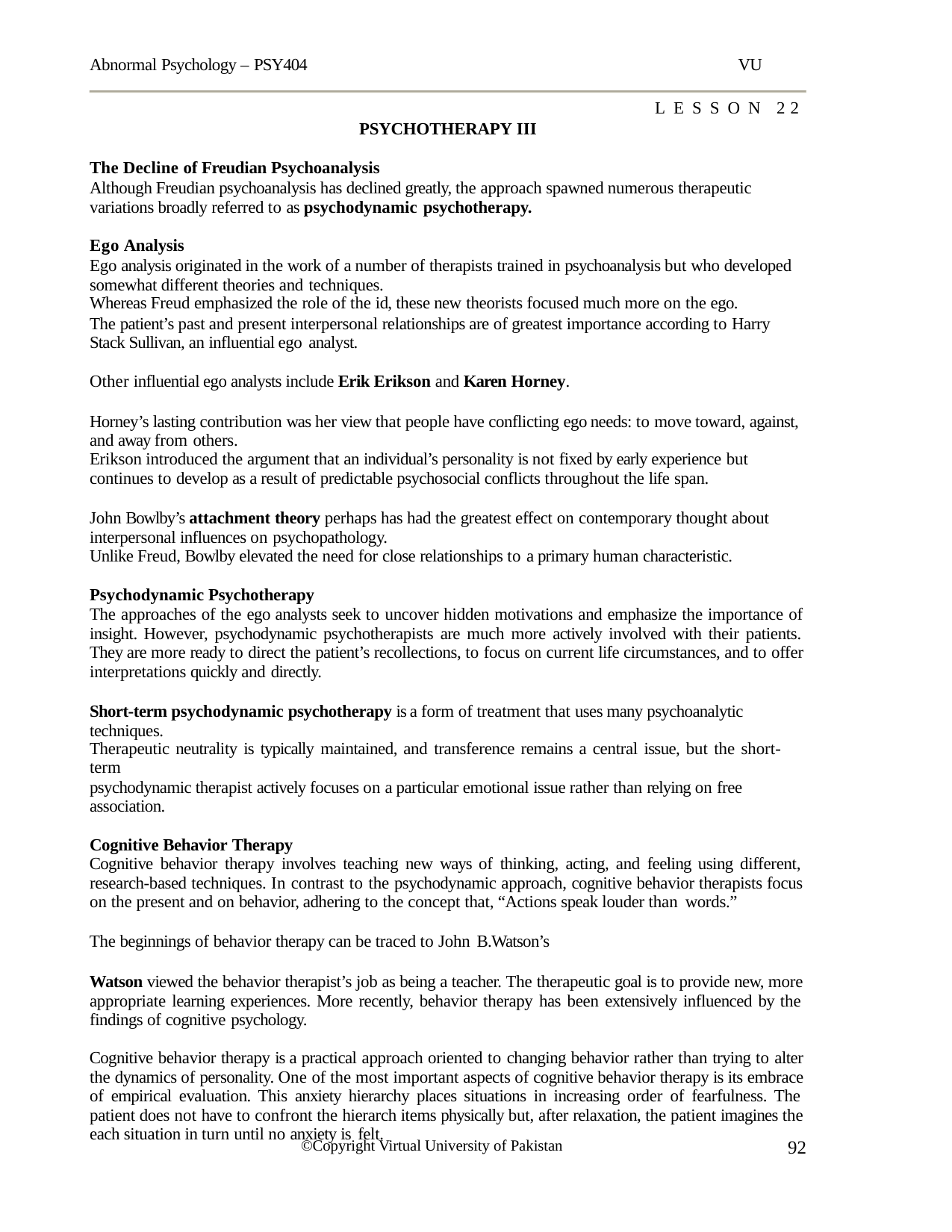

Abnormal Psychology – PSY404
VU

LESSON 22
PSYCHOTHERAPY III

The Decline of Freudian Psychoanalysis
Although Freudian psychoanalysis has declined greatly, the approach spawned numerous therapeutic  variations broadly referred to as psychodynamic psychotherapy.

Ego Analysis
Ego analysis originated in the work of a number of therapists trained in psychoanalysis but who developed  somewhat different theories and techniques.
Whereas Freud emphasized the role of the id, these new theorists focused much more on the ego.
The patient’s past and present interpersonal relationships are of greatest importance according to Harry  Stack Sullivan, an influential ego analyst.

Other influential ego analysts include Erik Erikson and Karen Horney.

Horney’s lasting contribution was her view that people have conflicting ego needs: to move toward, against,  and away from others.
Erikson introduced the argument that an individual’s personality is not fixed by early experience but
continues to develop as a result of predictable psychosocial conflicts throughout the life span.

John Bowlby’s attachment theory perhaps has had the greatest effect on contemporary thought about  interpersonal influences on psychopathology.
Unlike Freud, Bowlby elevated the need for close relationships to a primary human characteristic.

Psychodynamic Psychotherapy
The approaches of the ego analysts seek to uncover hidden motivations and emphasize the importance of  insight. However, psychodynamic psychotherapists are much more actively involved with their patients.  They are more ready to direct the patient’s recollections, to focus on current life circumstances, and to offer  interpretations quickly and directly.

Short-term psychodynamic psychotherapy is a form of treatment that uses many psychoanalytic  techniques.
Therapeutic neutrality is typically maintained, and transference remains a central issue, but the short-term
psychodynamic therapist actively focuses on a particular emotional issue rather than relying on free  association.

Cognitive Behavior Therapy
Cognitive behavior therapy involves teaching new ways of thinking, acting, and feeling using different,  research-based techniques. In contrast to the psychodynamic approach, cognitive behavior therapists focus  on the present and on behavior, adhering to the concept that, “Actions speak louder than words.”

The beginnings of behavior therapy can be traced to John B.Watson’s

Watson viewed the behavior therapist’s job as being a teacher. The therapeutic goal is to provide new, more  appropriate learning experiences. More recently, behavior therapy has been extensively influenced by the  findings of cognitive psychology.

Cognitive behavior therapy is a practical approach oriented to changing behavior rather than trying to alter  the dynamics of personality. One of the most important aspects of cognitive behavior therapy is its embrace  of empirical evaluation. This anxiety hierarchy places situations in increasing order of fearfulness. The  patient does not have to confront the hierarch items physically but, after relaxation, the patient imagines the  each situation in turn until no anxiety is felt.
92
©Copyright Virtual University of Pakistan